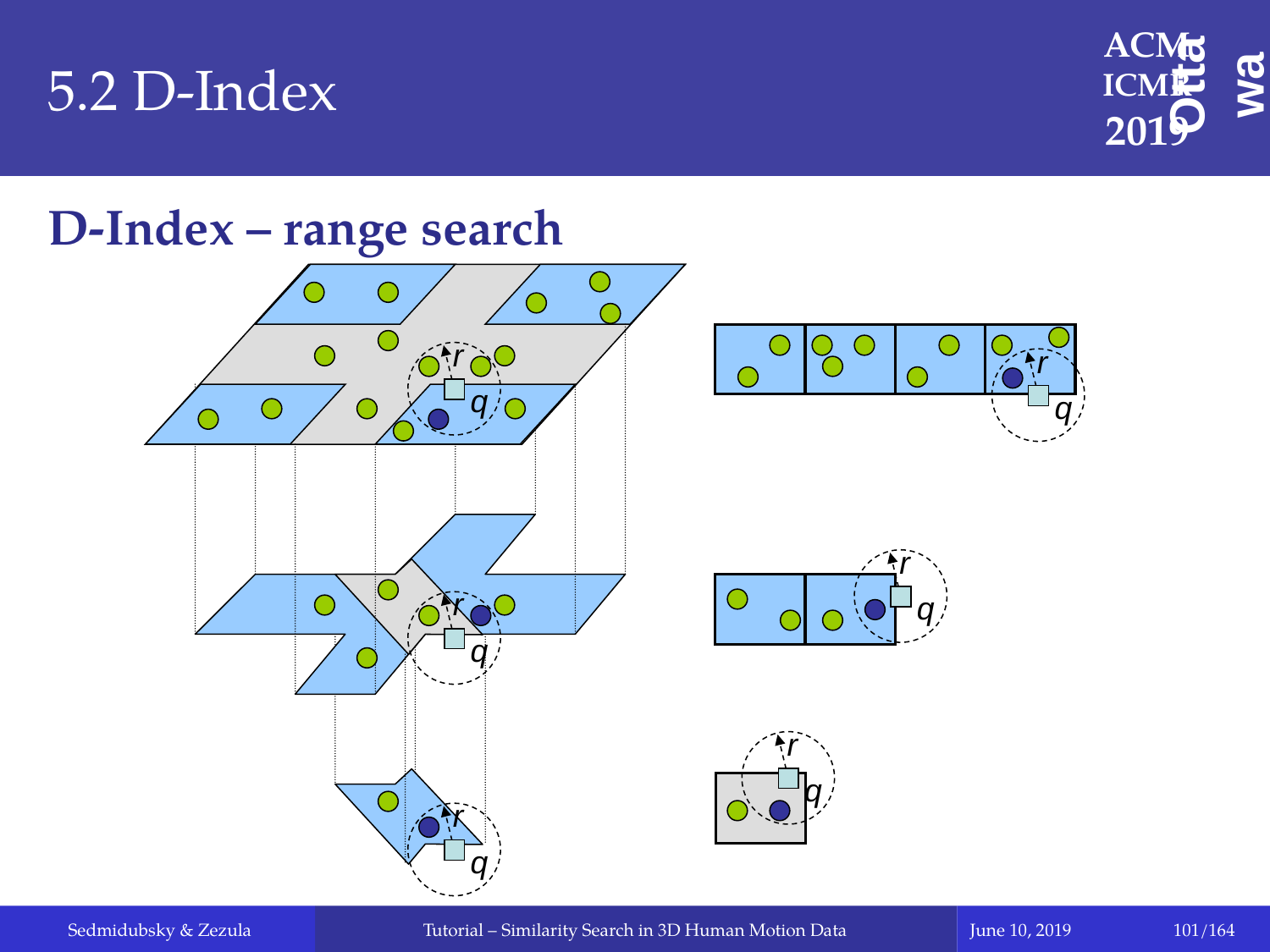

# 5.2 D-Index
D-Index – range search

r

q

r

q

r

q

r

q

r

q

r

q

Tutorial – Similarity Search in 3D Human Motion Data
June 10, 2019
101/164